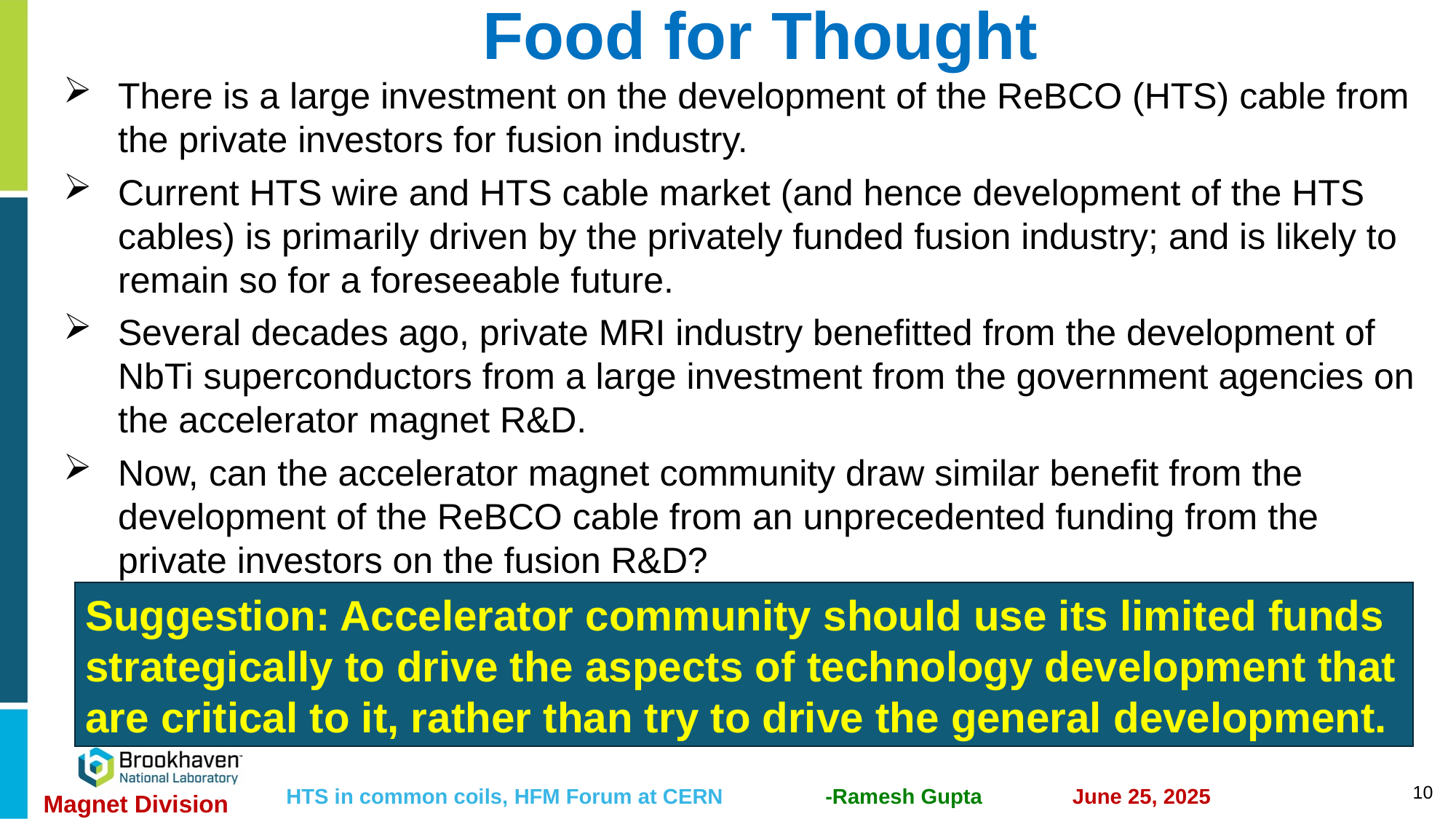

# Food for Thought
There is a large investment on the development of the ReBCO (HTS) cable from the private investors for fusion industry.
Current HTS wire and HTS cable market (and hence development of the HTS cables) is primarily driven by the privately funded fusion industry; and is likely to remain so for a foreseeable future.
Several decades ago, private MRI industry benefitted from the development of NbTi superconductors from a large investment from the government agencies on the accelerator magnet R&D.
Now, can the accelerator magnet community draw similar benefit from the development of the ReBCO cable from an unprecedented funding from the private investors on the fusion R&D?
Suggestion: Accelerator community should use its limited funds strategically to drive the aspects of technology development that are critical to it, rather than try to drive the general development.
10